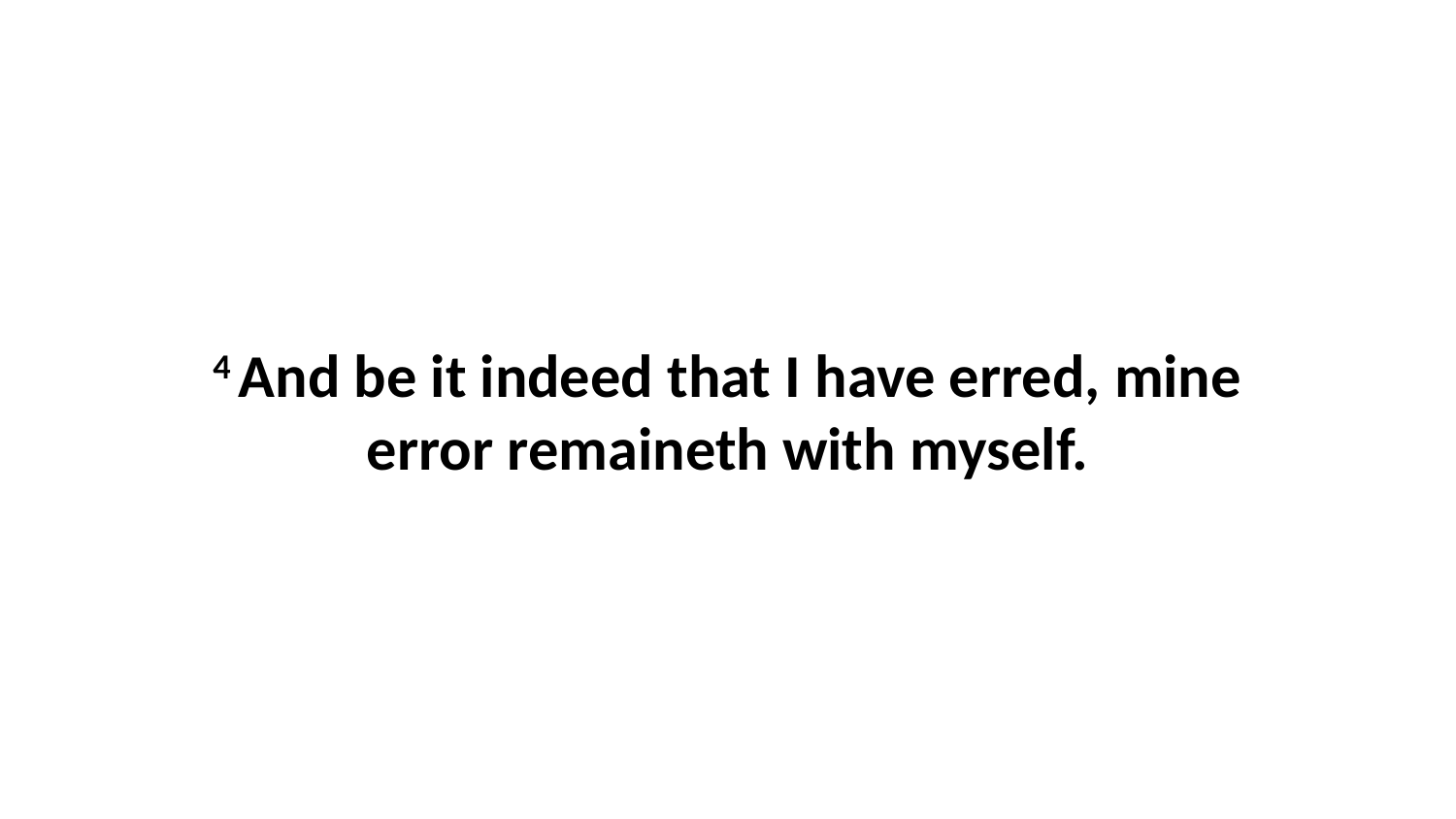

4 And be it indeed that I have erred, mine error remaineth with myself.